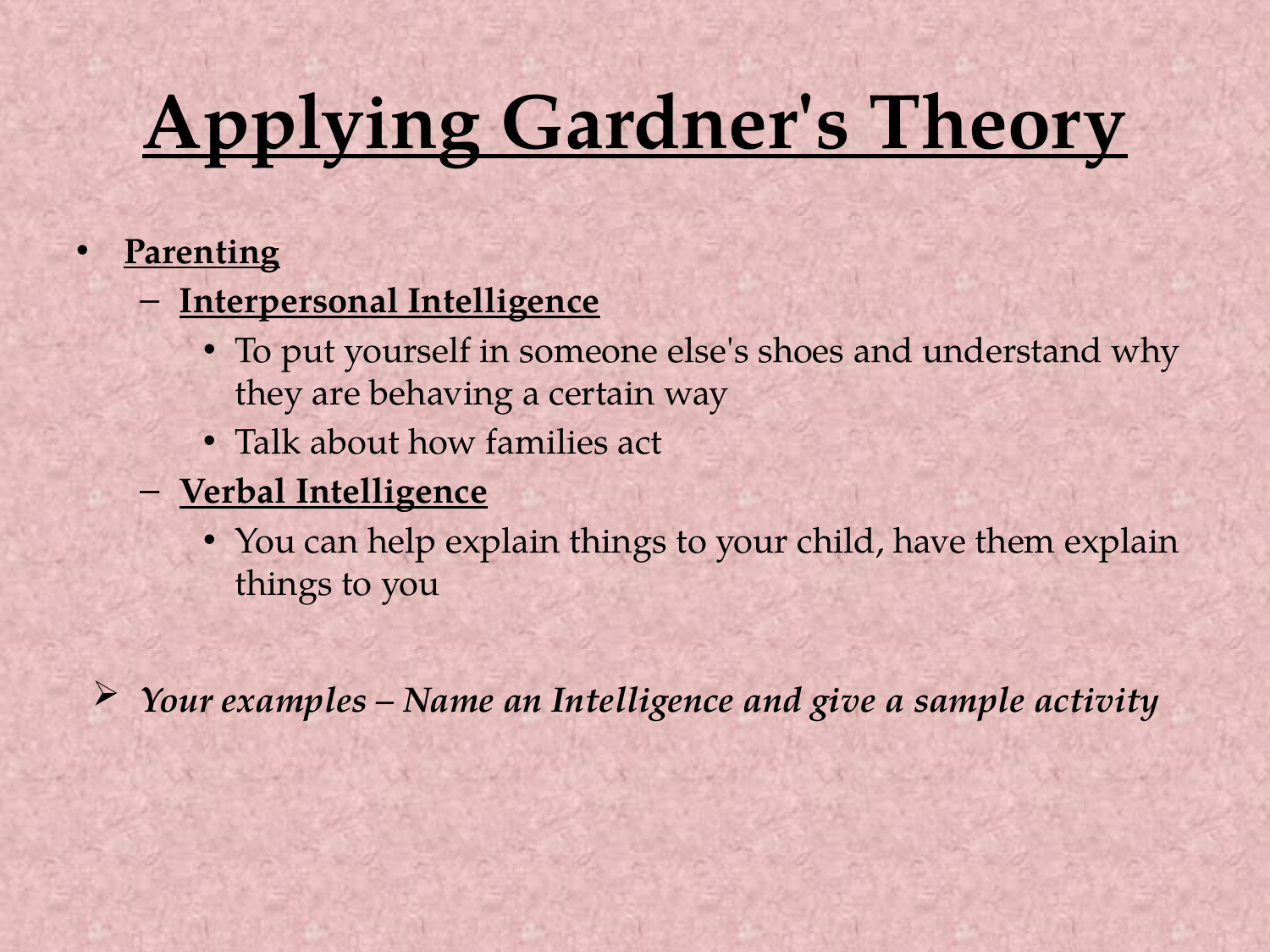

# Applying Gardner's Theory
Parenting
Interpersonal Intelligence
To put yourself in someone else's shoes and understand why they are behaving a certain way
Talk about how families act
Verbal Intelligence
You can help explain things to your child, have them explain things to you

Your examples – Name an Intelligence and give a sample activity